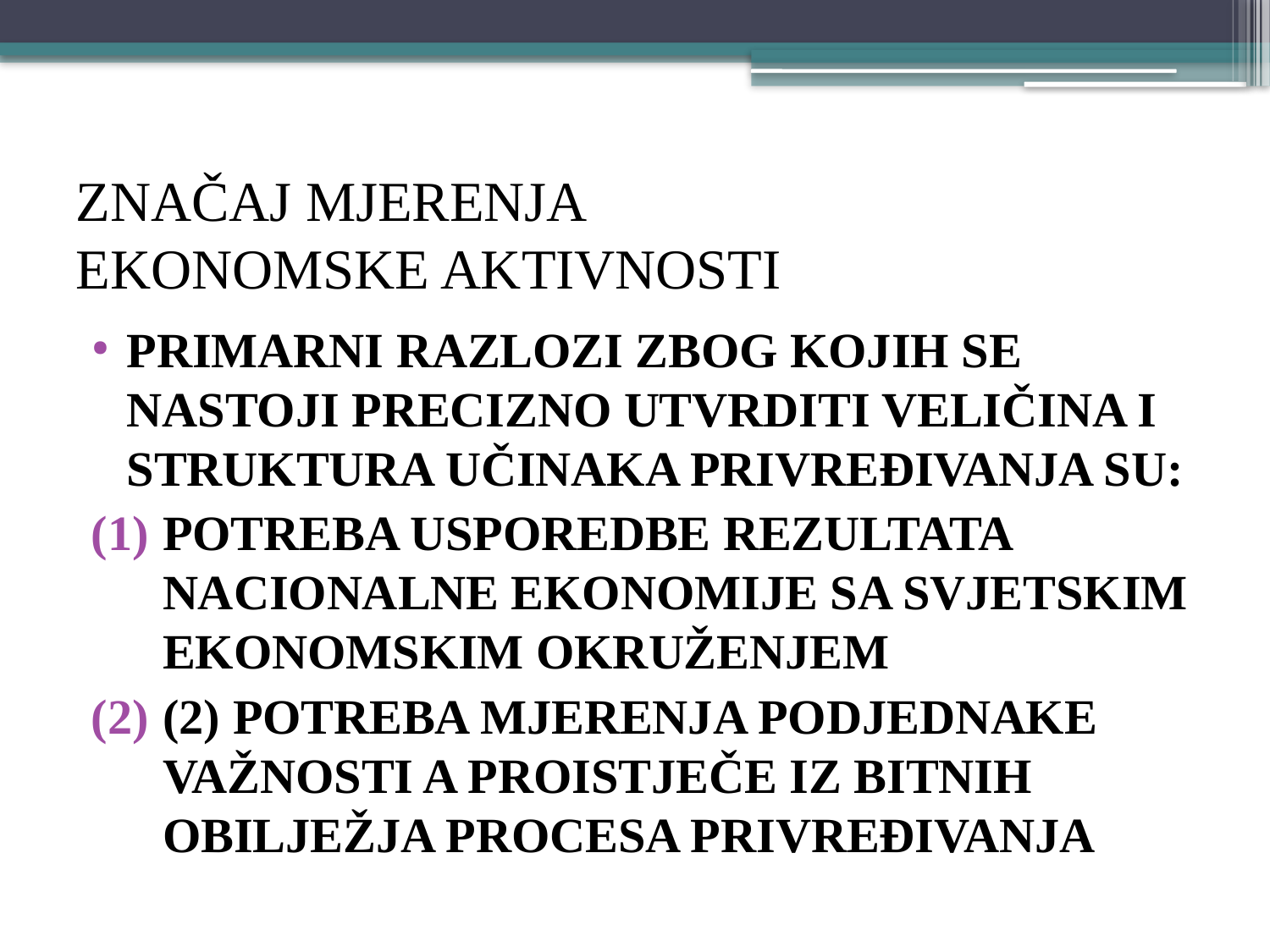

# ZNAČAJ MJERENJA EKONOMSKE AKTIVNOSTI
PRIMARNI RAZLOZI ZBOG KOJIH SE NASTOJI PRECIZNO UTVRDITI VELIČINA I STRUKTURA UČINAKA PRIVREĐIVANJA SU:
POTREBA USPOREDBE REZULTATA NACIONALNE EKONOMIJE SA SVJETSKIM EKONOMSKIM OKRUŽENJEM
(2) POTREBA MJERENJA PODJEDNAKE VAŽNOSTI A PROISTJEČE IZ BITNIH OBILJEŽJA PROCESA PRIVREĐIVANJA